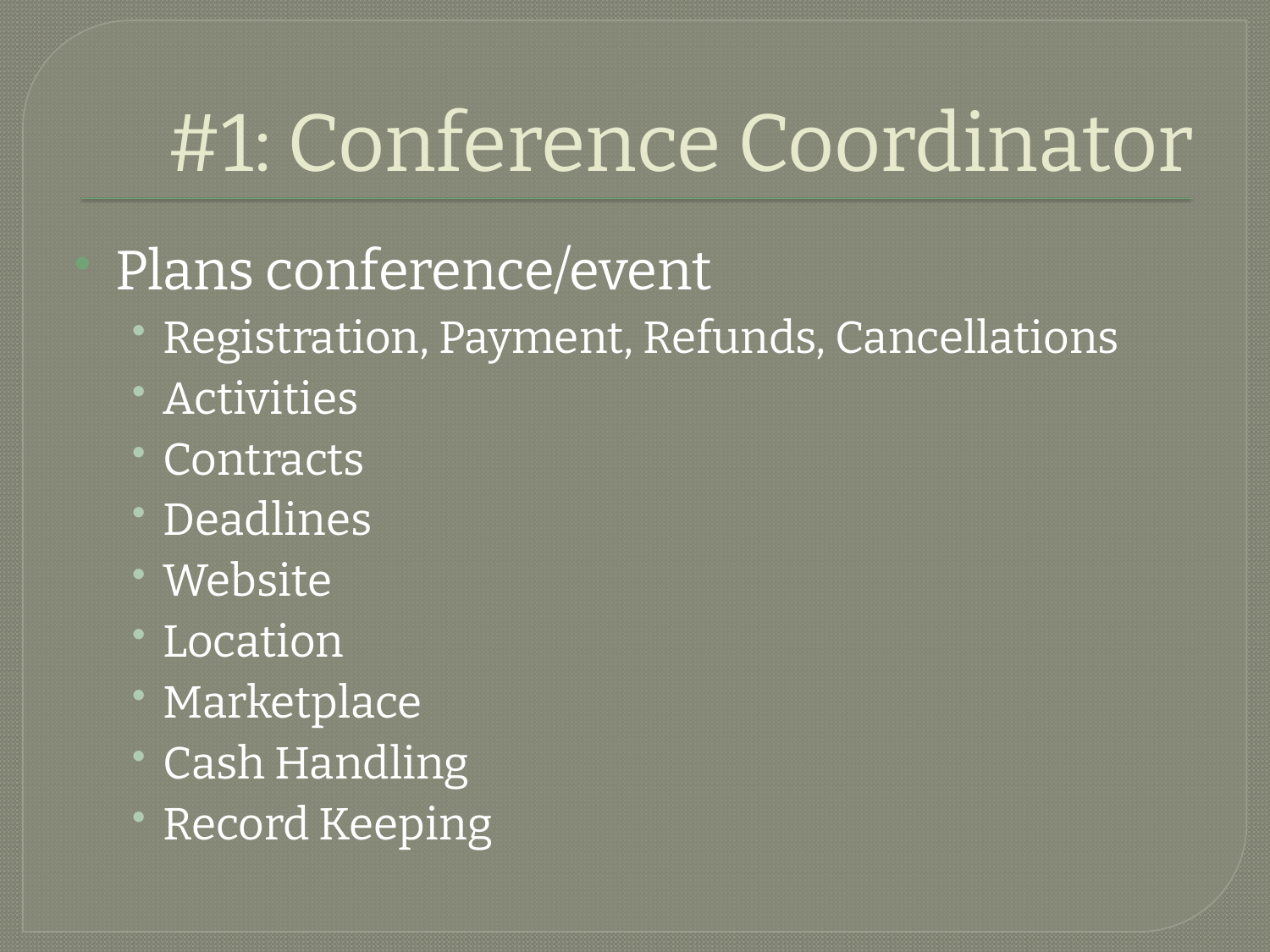

# #1: Conference Coordinator
Plans conference/event
Registration, Payment, Refunds, Cancellations
Activities
Contracts
Deadlines
Website
Location
Marketplace
Cash Handling
Record Keeping